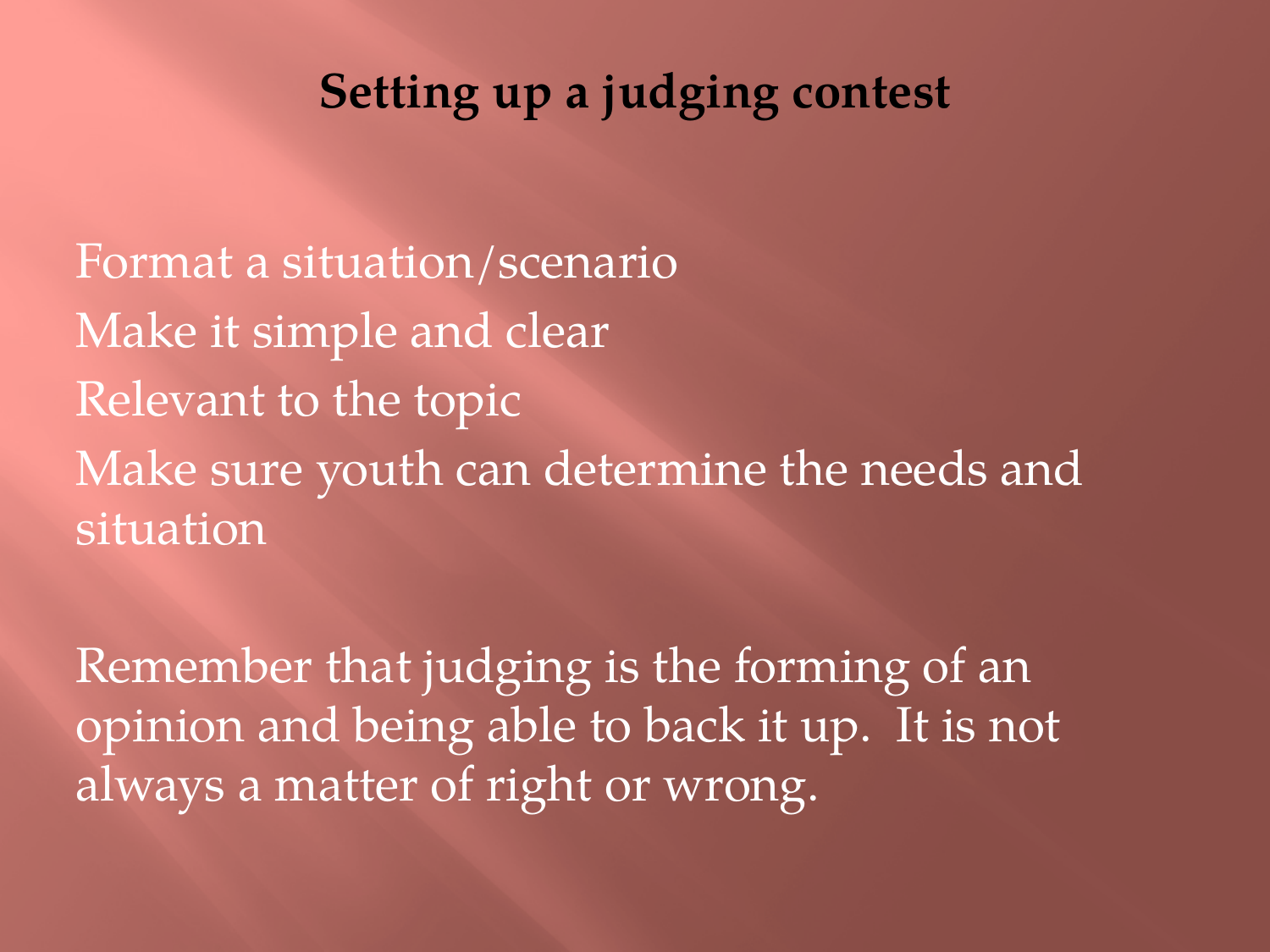

# Setting up a judging contest
Format a situation/scenario
Make it simple and clear
Relevant to the topic
Make sure youth can determine the needs and situation

Remember that judging is the forming of an opinion and being able to back it up.  It is not always a matter of right or wrong.